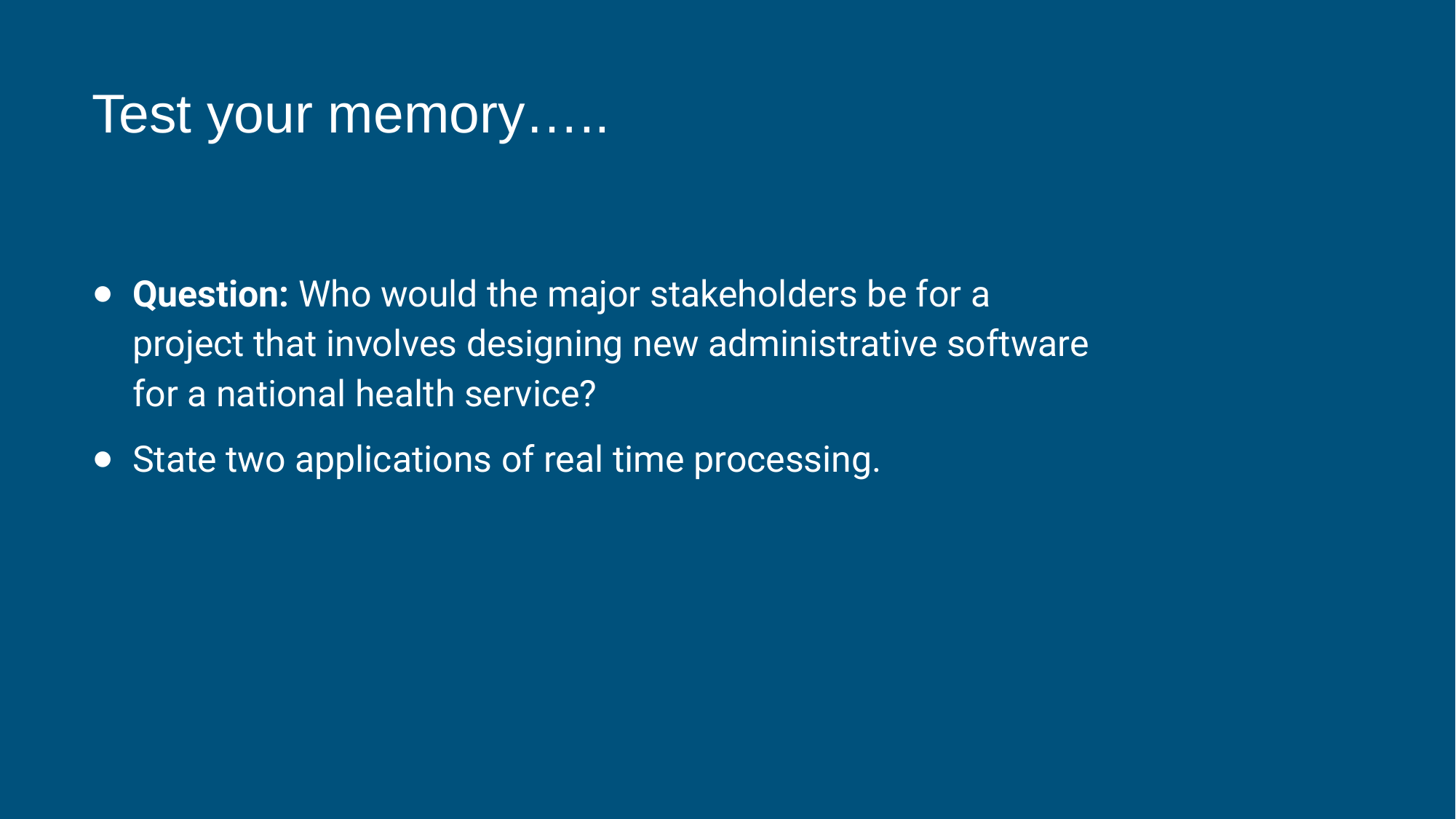

# Test your memory…..
Question: Who would the major stakeholders be for a project that involves designing new administrative software for a national health service?
State two applications of real time processing.